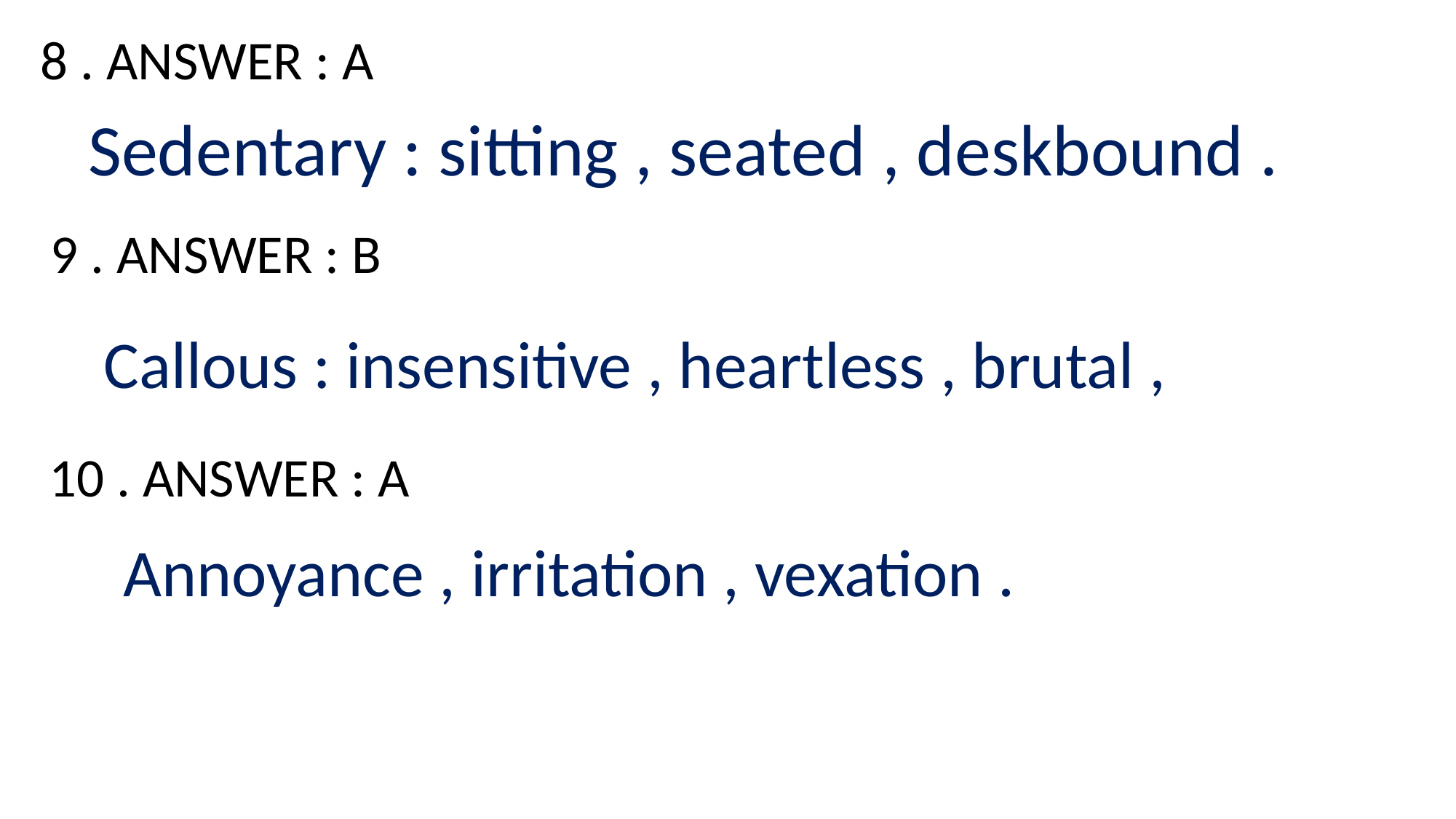

8 . ANSWER : A
Sedentary : sitting , seated , deskbound .
9 . ANSWER : B
Callous : insensitive , heartless , brutal ,
10 . ANSWER : A
Annoyance , irritation , vexation .